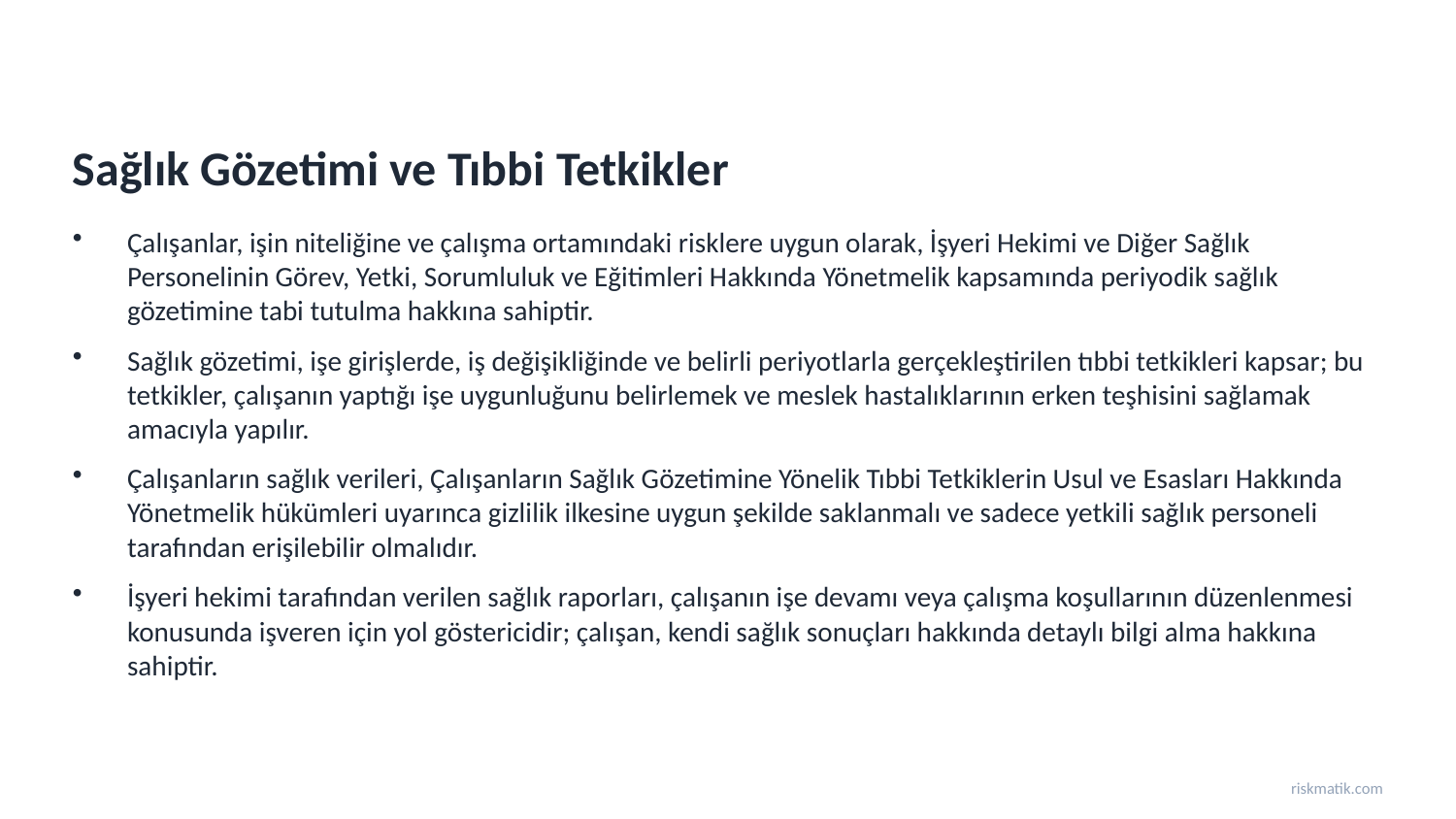

Sağlık Gözetimi ve Tıbbi Tetkikler
Çalışanlar, işin niteliğine ve çalışma ortamındaki risklere uygun olarak, İşyeri Hekimi ve Diğer Sağlık Personelinin Görev, Yetki, Sorumluluk ve Eğitimleri Hakkında Yönetmelik kapsamında periyodik sağlık gözetimine tabi tutulma hakkına sahiptir.
Sağlık gözetimi, işe girişlerde, iş değişikliğinde ve belirli periyotlarla gerçekleştirilen tıbbi tetkikleri kapsar; bu tetkikler, çalışanın yaptığı işe uygunluğunu belirlemek ve meslek hastalıklarının erken teşhisini sağlamak amacıyla yapılır.
Çalışanların sağlık verileri, Çalışanların Sağlık Gözetimine Yönelik Tıbbi Tetkiklerin Usul ve Esasları Hakkında Yönetmelik hükümleri uyarınca gizlilik ilkesine uygun şekilde saklanmalı ve sadece yetkili sağlık personeli tarafından erişilebilir olmalıdır.
İşyeri hekimi tarafından verilen sağlık raporları, çalışanın işe devamı veya çalışma koşullarının düzenlenmesi konusunda işveren için yol göstericidir; çalışan, kendi sağlık sonuçları hakkında detaylı bilgi alma hakkına sahiptir.
riskmatik.com